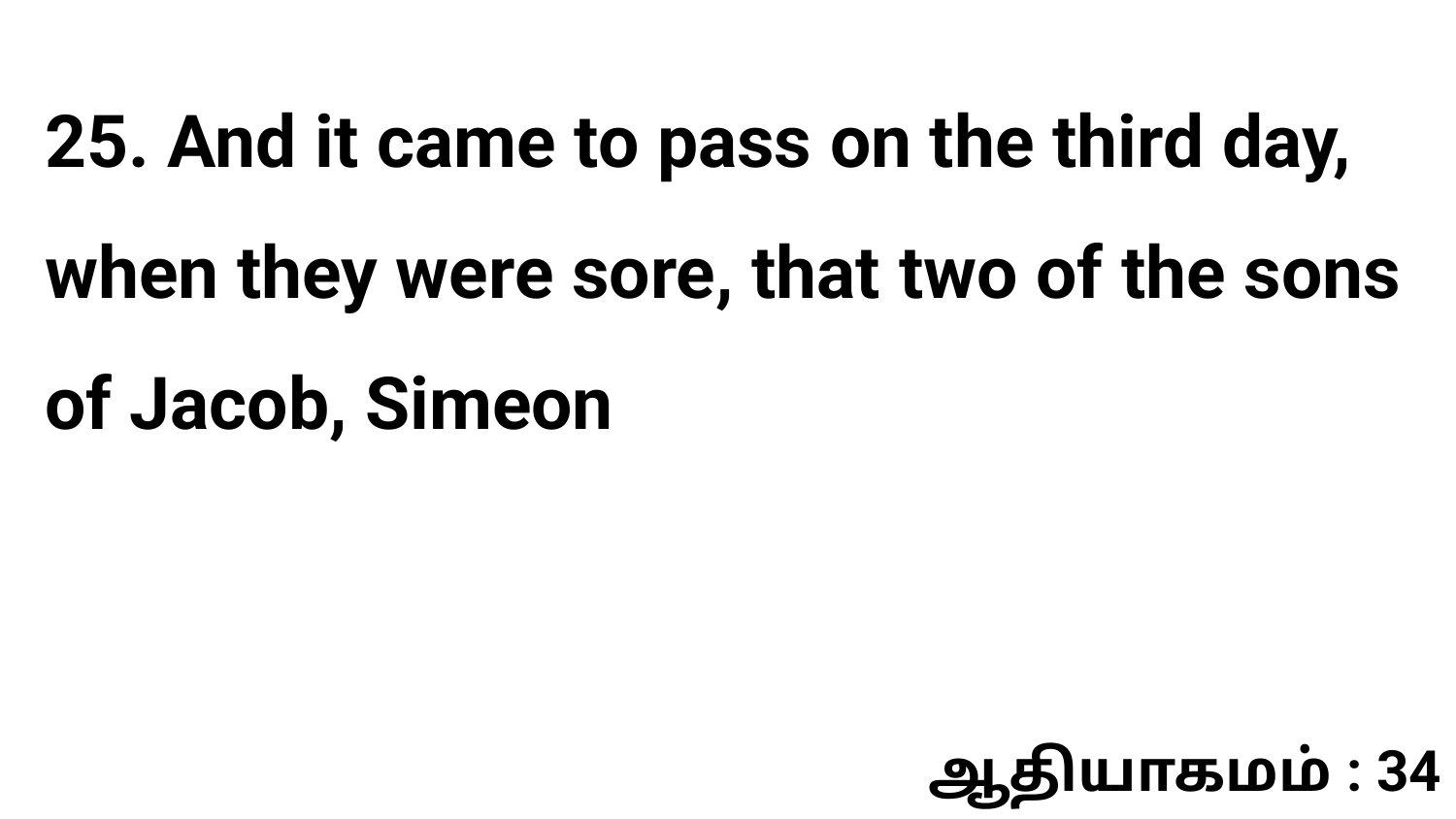

25. And it came to pass on the third day, when they were sore, that two of the sons of Jacob, Simeon
ஆதியாகமம் : 34